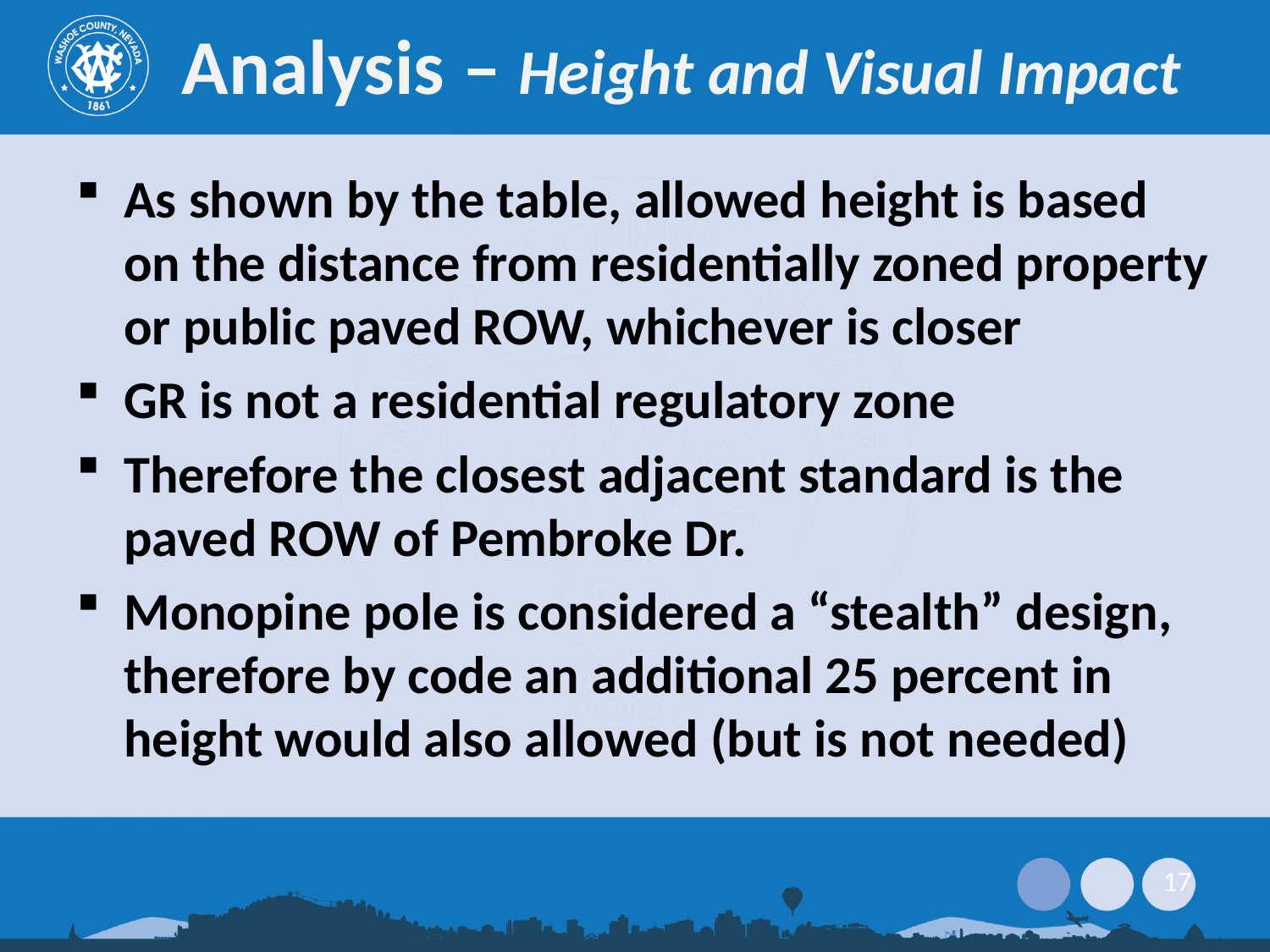

# Analysis – Height and Visual Impact
As shown by the table, allowed height is based on the distance from residentially zoned property or public paved ROW, whichever is closer
GR is not a residential regulatory zone
Therefore the closest adjacent standard is the paved ROW of Pembroke Dr.
Monopine pole is considered a “stealth” design, therefore by code an additional 25 percent in height would also allowed (but is not needed)